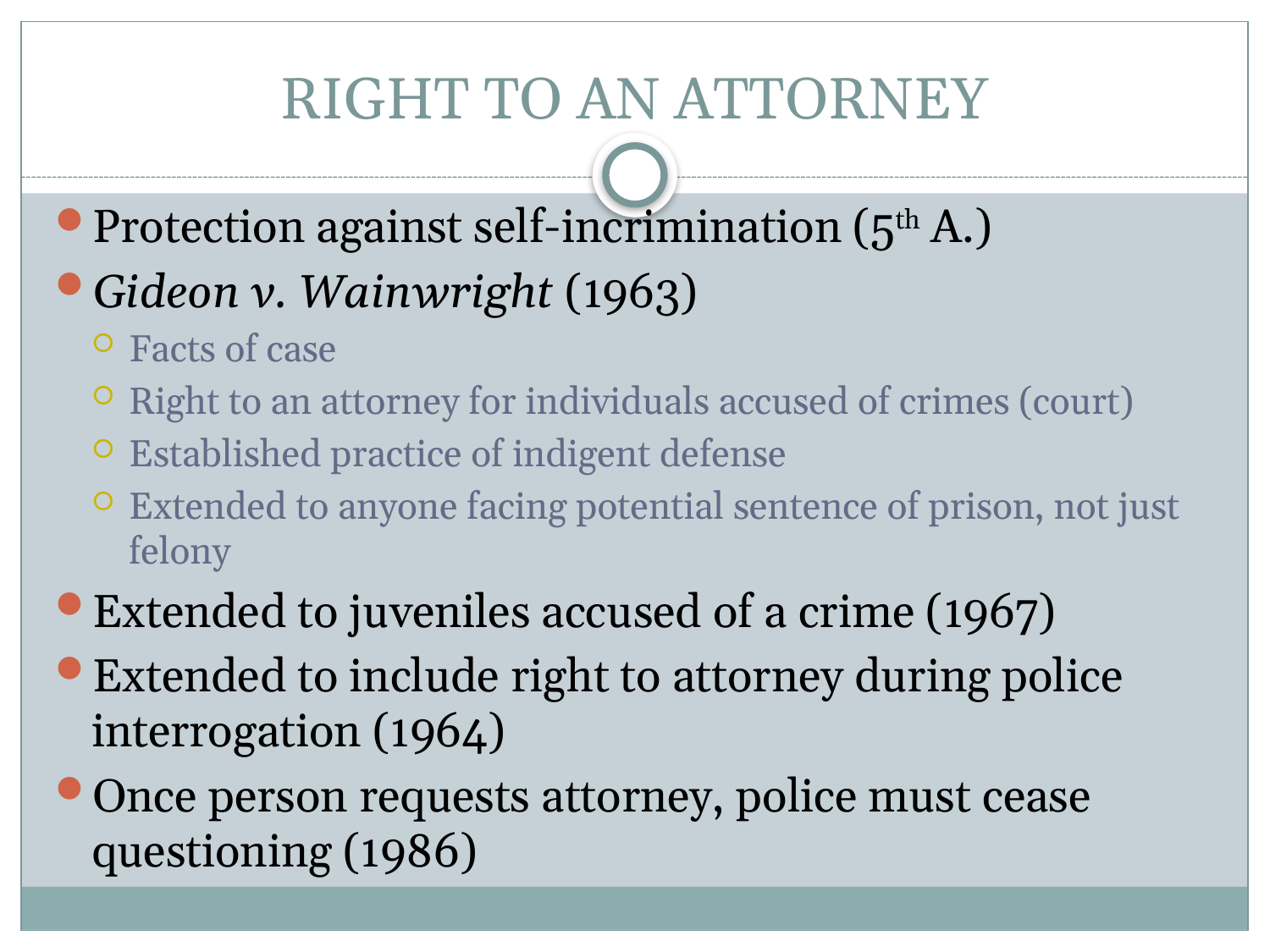

# RIGHT TO AN ATTORNEY
Protection against self-incrimination (5th A.)
Gideon v. Wainwright (1963)
Facts of case
Right to an attorney for individuals accused of crimes (court)
Established practice of indigent defense
Extended to anyone facing potential sentence of prison, not just felony
Extended to juveniles accused of a crime (1967)
Extended to include right to attorney during police interrogation (1964)
Once person requests attorney, police must cease questioning (1986)